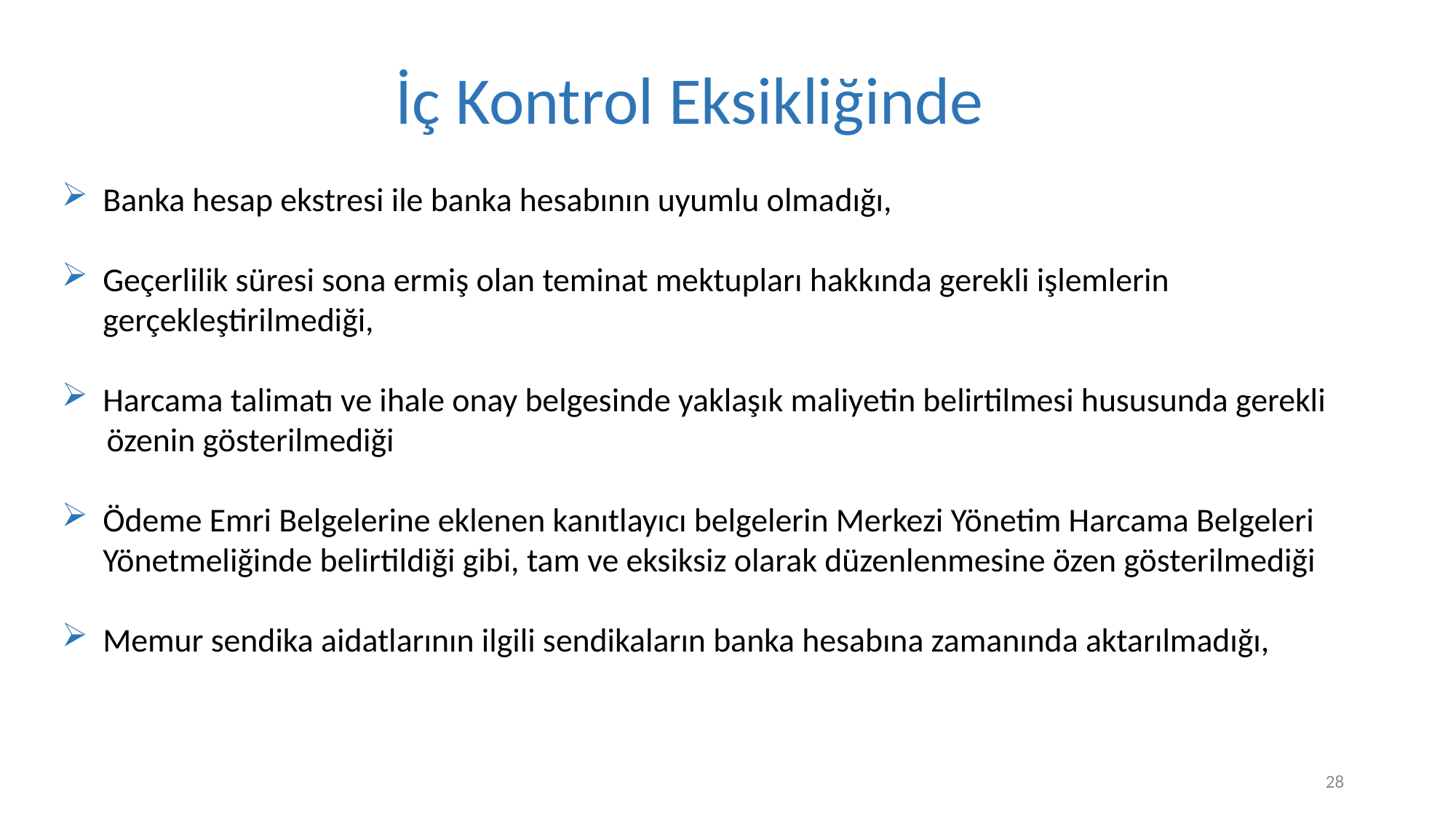

# İç Kontrol Eksikliğinde
Banka hesap ekstresi ile banka hesabının uyumlu olmadığı,

Geçerlilik süresi sona ermiş olan teminat mektupları hakkında gerekli işlemlerin gerçekleştirilmediği,

Harcama talimatı ve ihale onay belgesinde yaklaşık maliyetin belirtilmesi hususunda gerekli
      özenin gösterilmediği

Ödeme Emri Belgelerine eklenen kanıtlayıcı belgelerin Merkezi Yönetim Harcama Belgeleri Yönetmeliğinde belirtildiği gibi, tam ve eksiksiz olarak düzenlenmesine özen gösterilmediği

Memur sendika aidatlarının ilgili sendikaların banka hesabına zamanında aktarılmadığı,

28